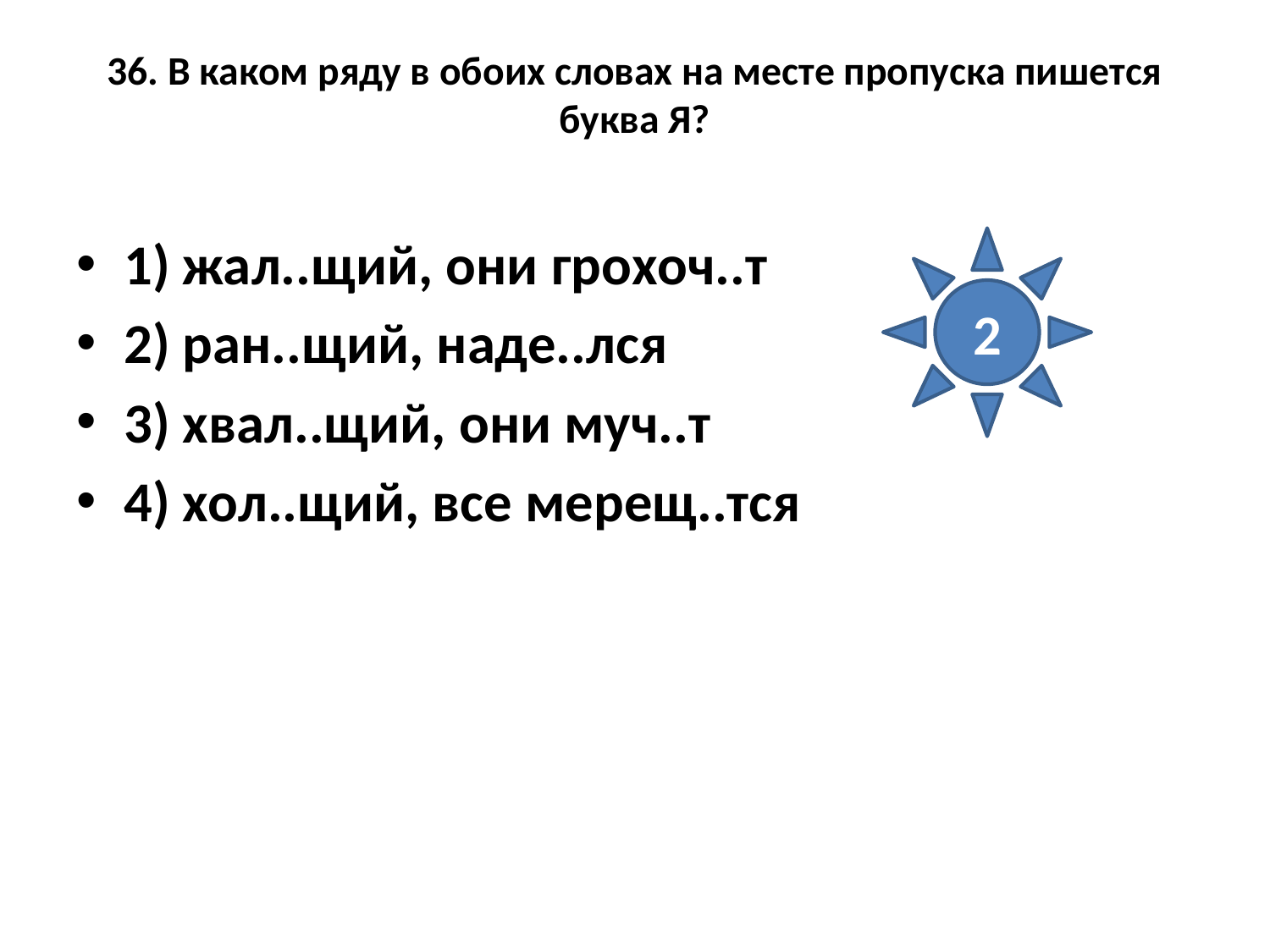

# 36. В каком ряду в обоих словах на месте пропуска пишется буква Я?
1) жал..щий, они грохоч..т
2) ран..щий, наде..лся
3) хвал..щий, они муч..т
4) хол..щий, все мерещ..тся

2